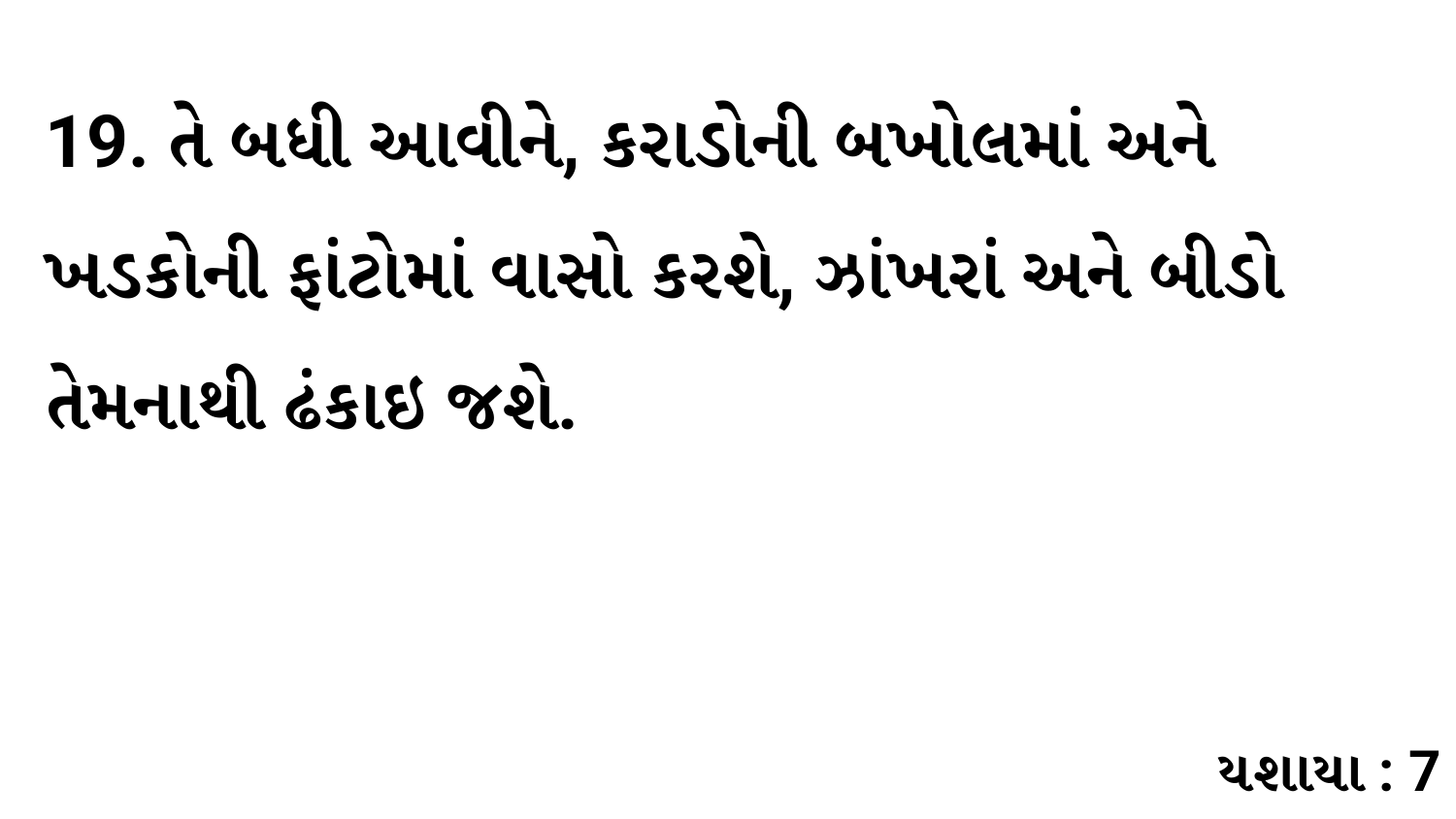

19. તે બધી આવીને, કરાડોની બખોલમાં અને ખડકોની ફાંટોમાં વાસો કરશે, ઝાંખરાં અને બીડો તેમનાથી ઢંકાઇ જશે.
યશાયા : 7